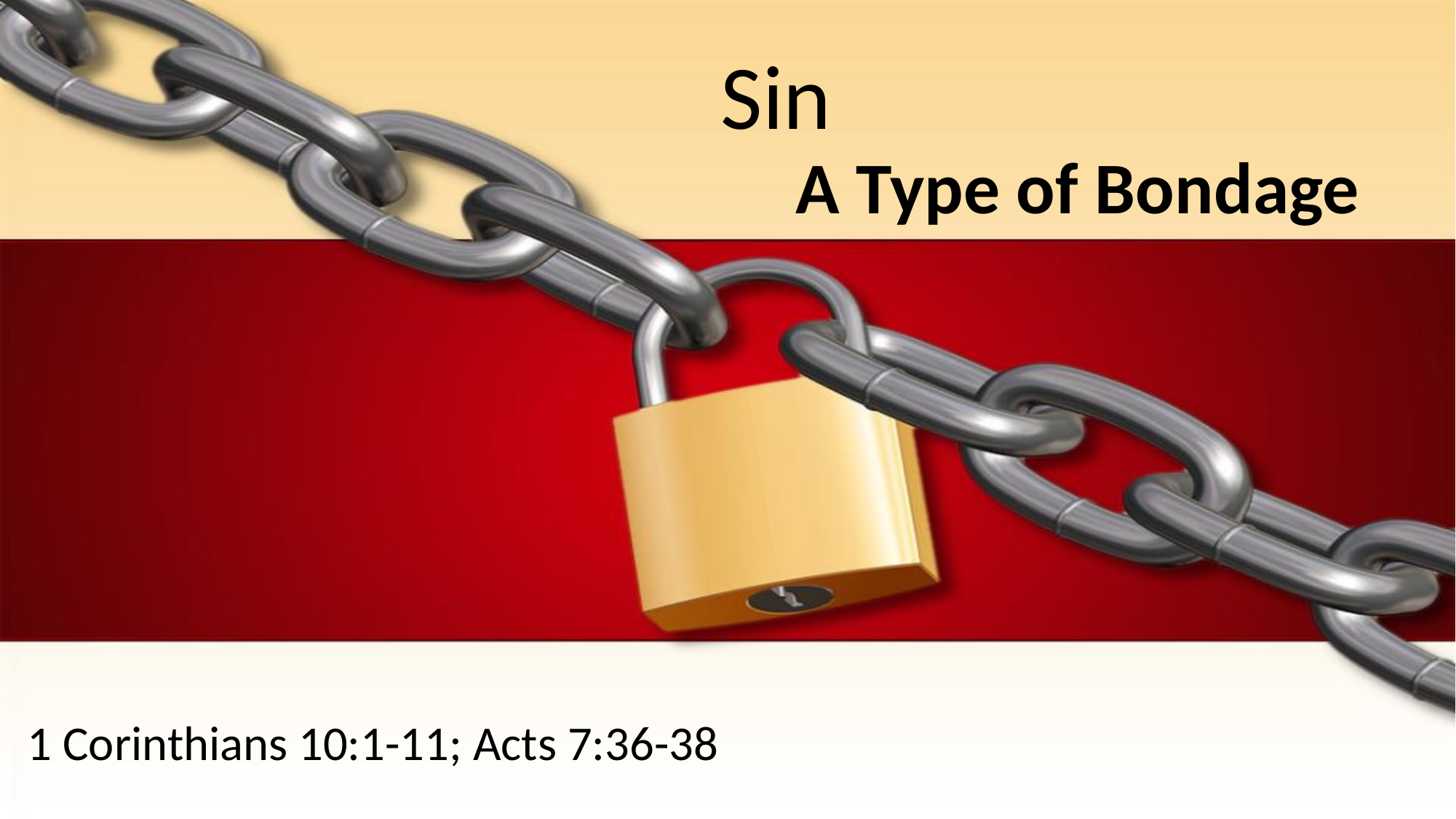

# Sin
A Type of Bondage
1 Corinthians 10:1-11; Acts 7:36-38